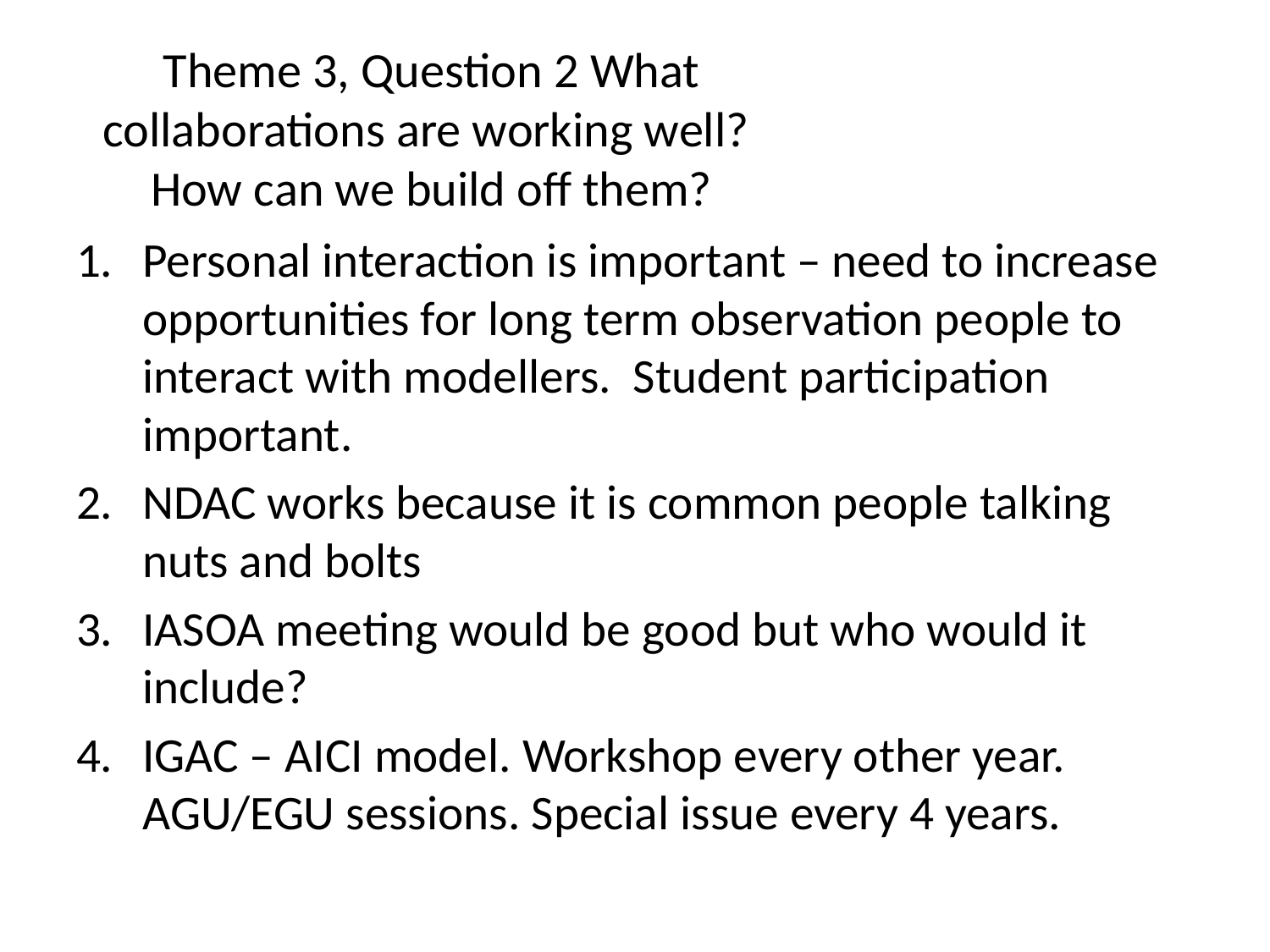

# Theme 3, Question 2 What collaborations are working well?  How can we build off them?
Personal interaction is important – need to increase opportunities for long term observation people to interact with modellers.  Student participation important.
NDAC works because it is common people talking nuts and bolts
IASOA meeting would be good but who would it include?
IGAC – AICI model. Workshop every other year. AGU/EGU sessions. Special issue every 4 years.